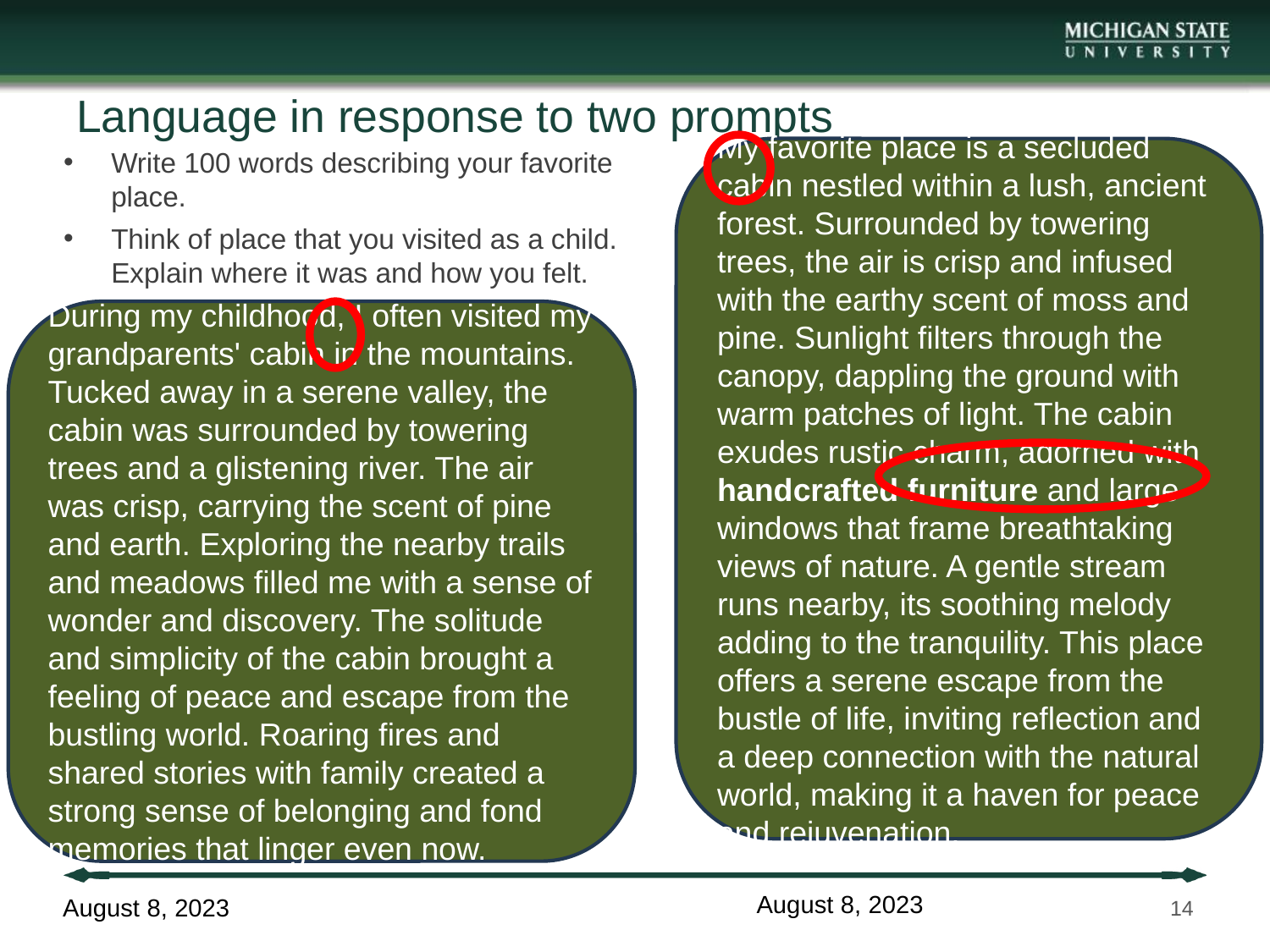

# Language in response to two prompts

Write 100 words describing your favorite place.
Think of place that you visited as a child.  Explain where it was and how you felt.
My favorite place is a secluded cabin nestled within a lush, ancient forest. Surrounded by towering trees, the air is crisp and infused with the earthy scent of moss and pine. Sunlight filters through the canopy, dappling the ground with warm patches of light. The cabin exudes rustic charm, adorned with handcrafted furniture and large windows that frame breathtaking views of nature. A gentle stream runs nearby, its soothing melody adding to the tranquility. This place offers a serene escape from the bustle of life, inviting reflection and a deep connection with the natural world, making it a haven for peace and rejuvenation.
August 8, 2023
During my childhood, I often visited my grandparents' cabin in the mountains. Tucked away in a serene valley, the cabin was surrounded by towering trees and a glistening river. The air was crisp, carrying the scent of pine and earth. Exploring the nearby trails and meadows filled me with a sense of wonder and discovery. The solitude and simplicity of the cabin brought a feeling of peace and escape from the bustling world. Roaring fires and shared stories with family created a strong sense of belonging and fond memories that linger even now.
August 8, 2023

14